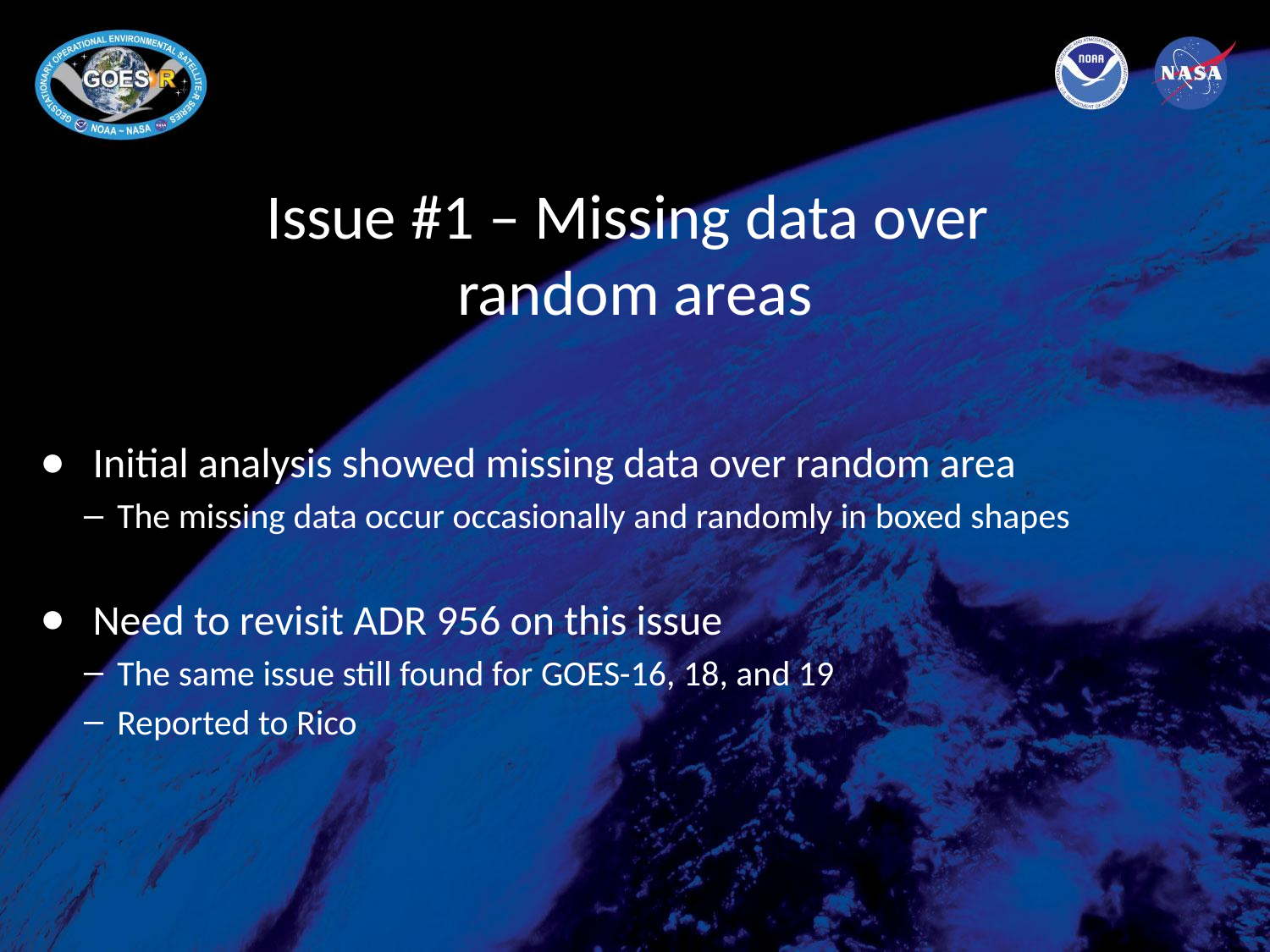

# Issue #1 – Missing data over random areas
Initial analysis showed missing data over random area
The missing data occur occasionally and randomly in boxed shapes

Need to revisit ADR 956 on this issue
The same issue still found for GOES-16, 18, and 19
Reported to Rico